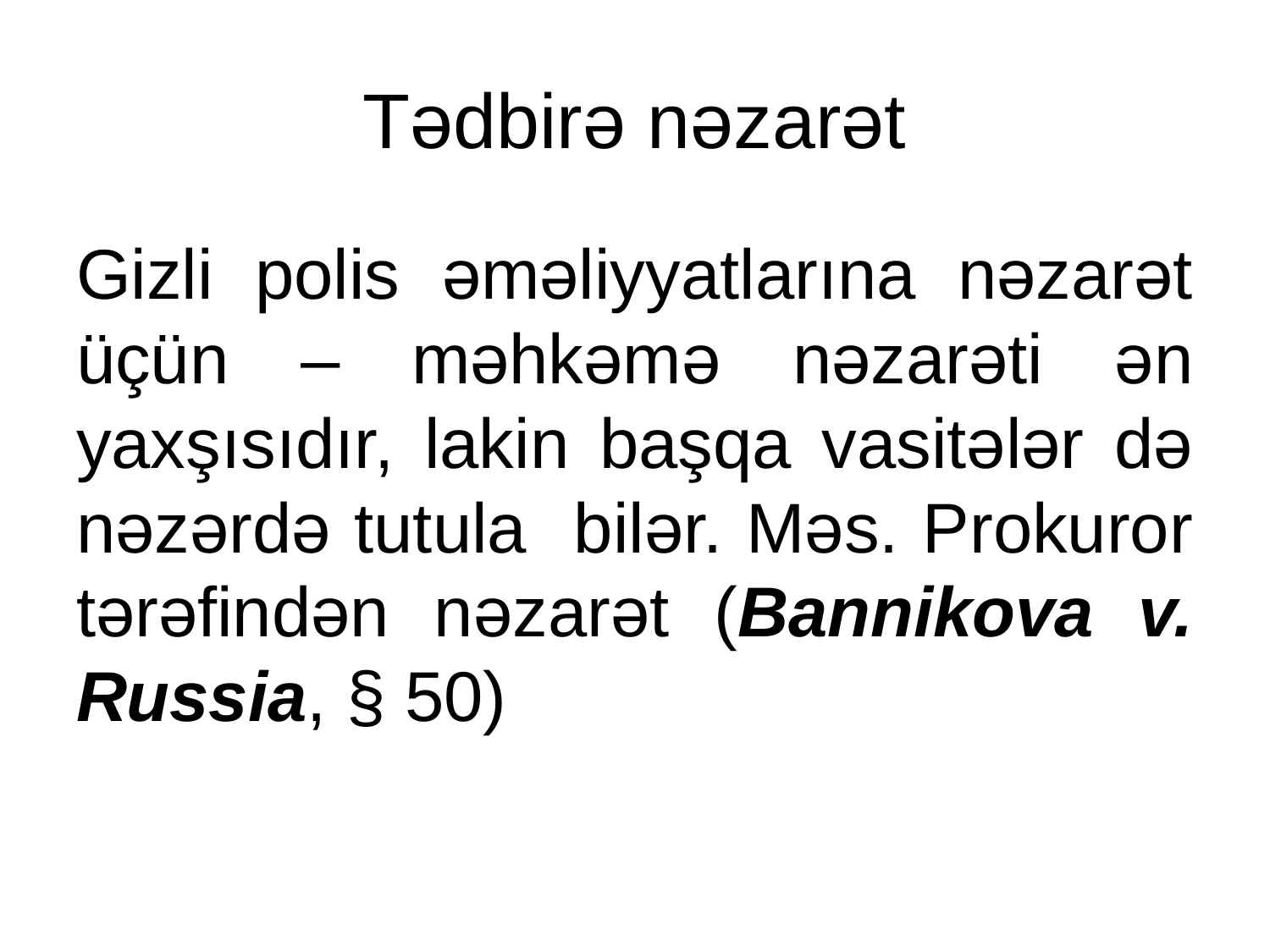

# Tədbirə nəzarət
Gizli polis əməliyyatlarına nəzarət üçün – məhkəmə nəzarəti ən yaxşısıdır, lakin başqa vasitələr də nəzərdə tutula  bilər. Məs. Prokuror tərəfindən nəzarət (Bannikova v. Russia, § 50)